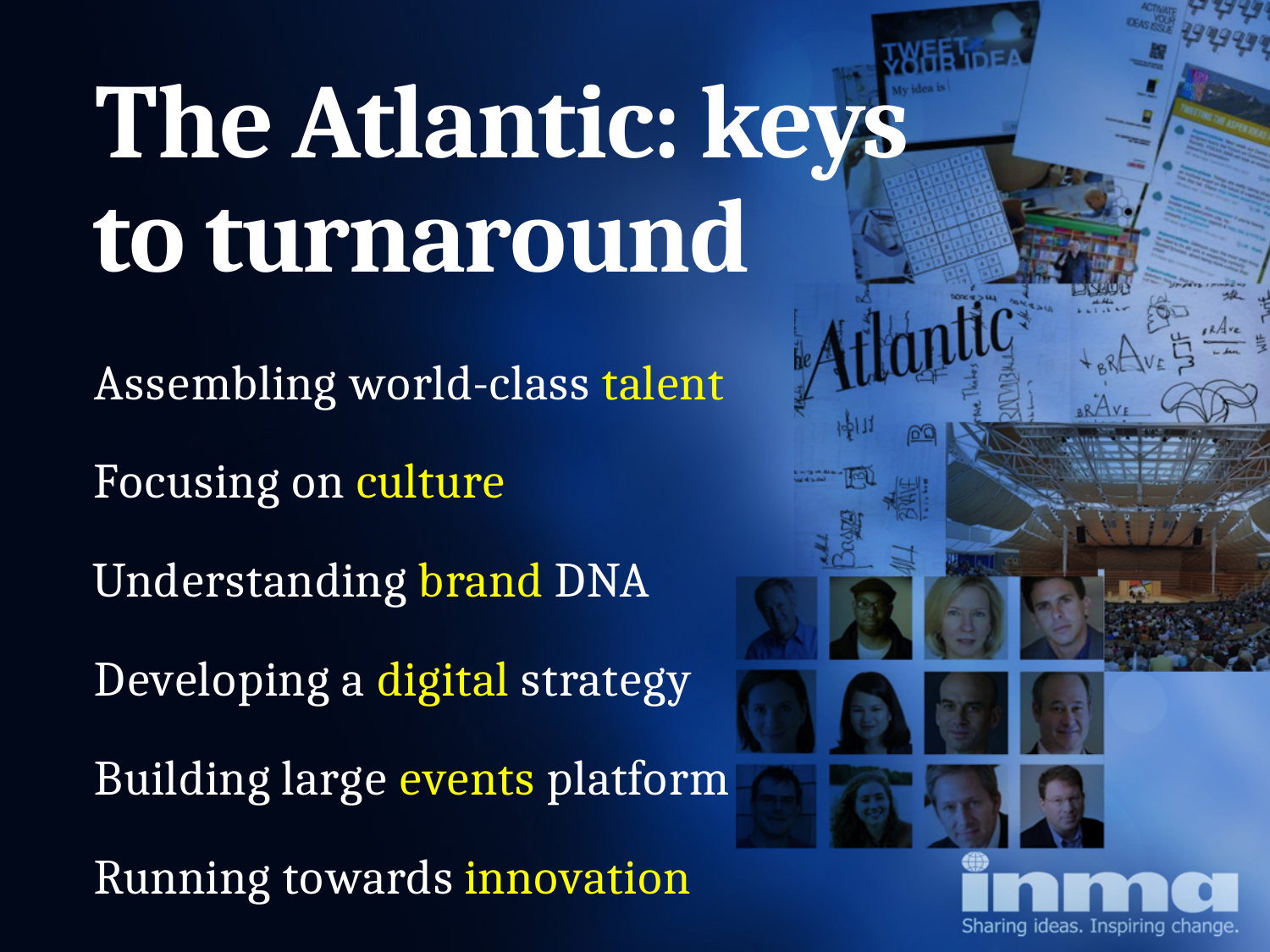

The Atlantic: keys
to turnaround
Assembling world-class talent

Focusing on culture

Understanding brand DNA

Developing a digital strategy

Building large events platform

Running towards innovation